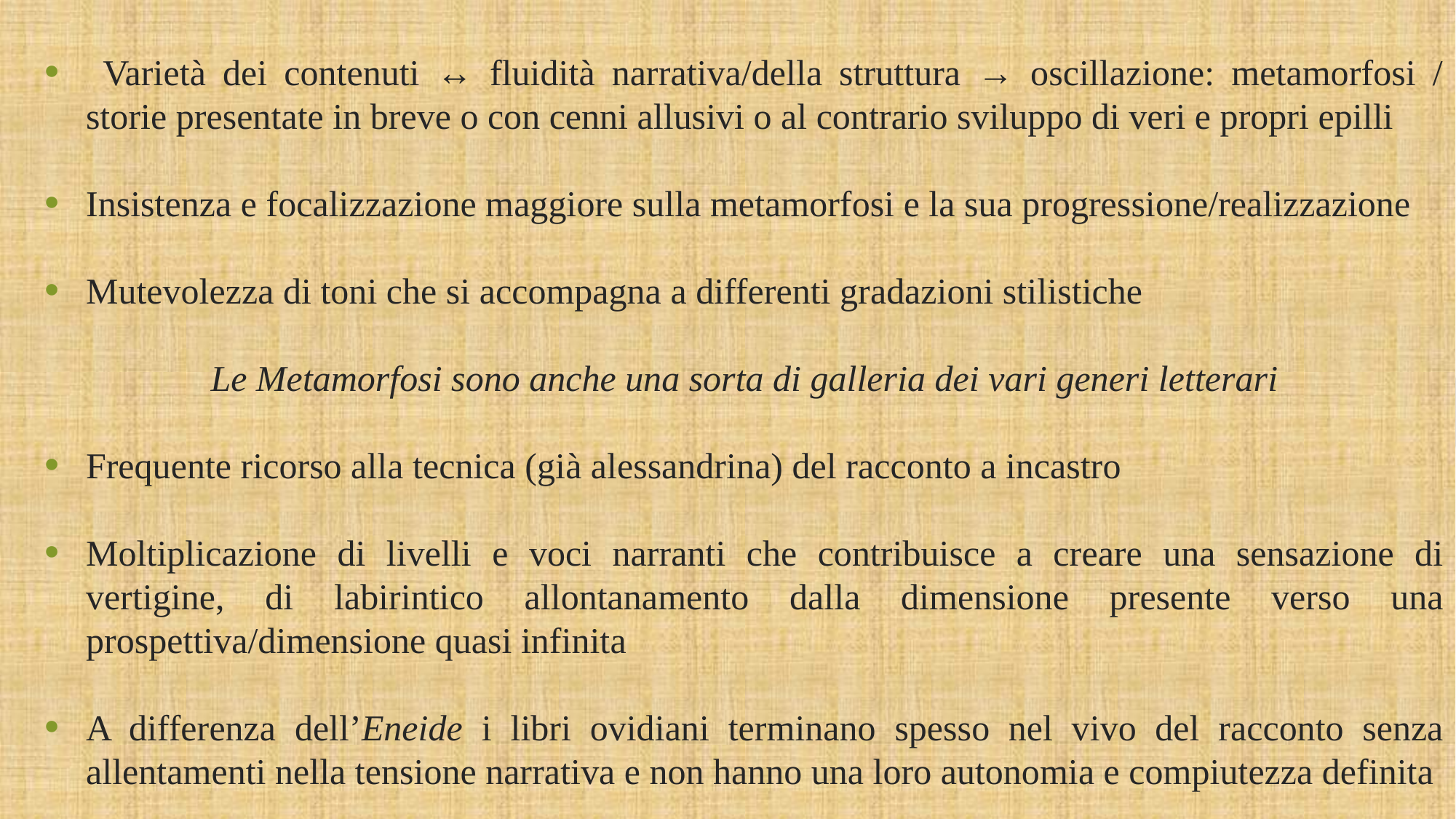

Varietà dei contenuti ↔ fluidità narrativa/della struttura → oscillazione: metamorfosi / storie presentate in breve o con cenni allusivi o al contrario sviluppo di veri e propri epilli

Insistenza e focalizzazione maggiore sulla metamorfosi e la sua progressione/realizzazione

Mutevolezza di toni che si accompagna a differenti gradazioni stilistiche

Le Metamorfosi sono anche una sorta di galleria dei vari generi letterari

Frequente ricorso alla tecnica (già alessandrina) del racconto a incastro

Moltiplicazione di livelli e voci narranti che contribuisce a creare una sensazione di vertigine, di labirintico allontanamento dalla dimensione presente verso una prospettiva/dimensione quasi infinita

A differenza dell’Eneide i libri ovidiani terminano spesso nel vivo del racconto senza allentamenti nella tensione narrativa e non hanno una loro autonomia e compiutezza definita